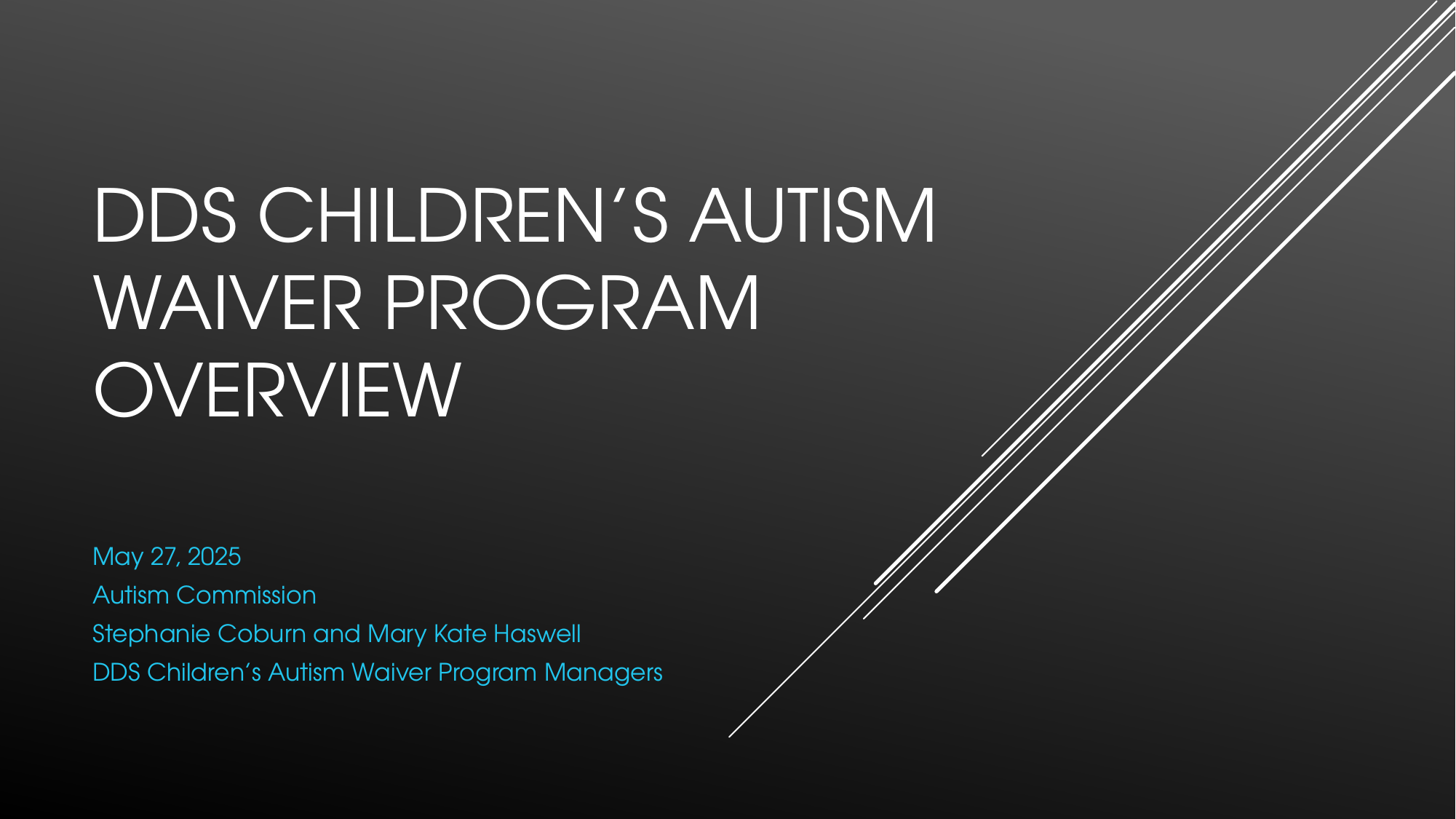

# DDS Children’s Autism Waiver Program Overview

May 27, 2025
Autism Commission
Stephanie Coburn and Mary Kate Haswell
DDS Children’s Autism Waiver Program Managers